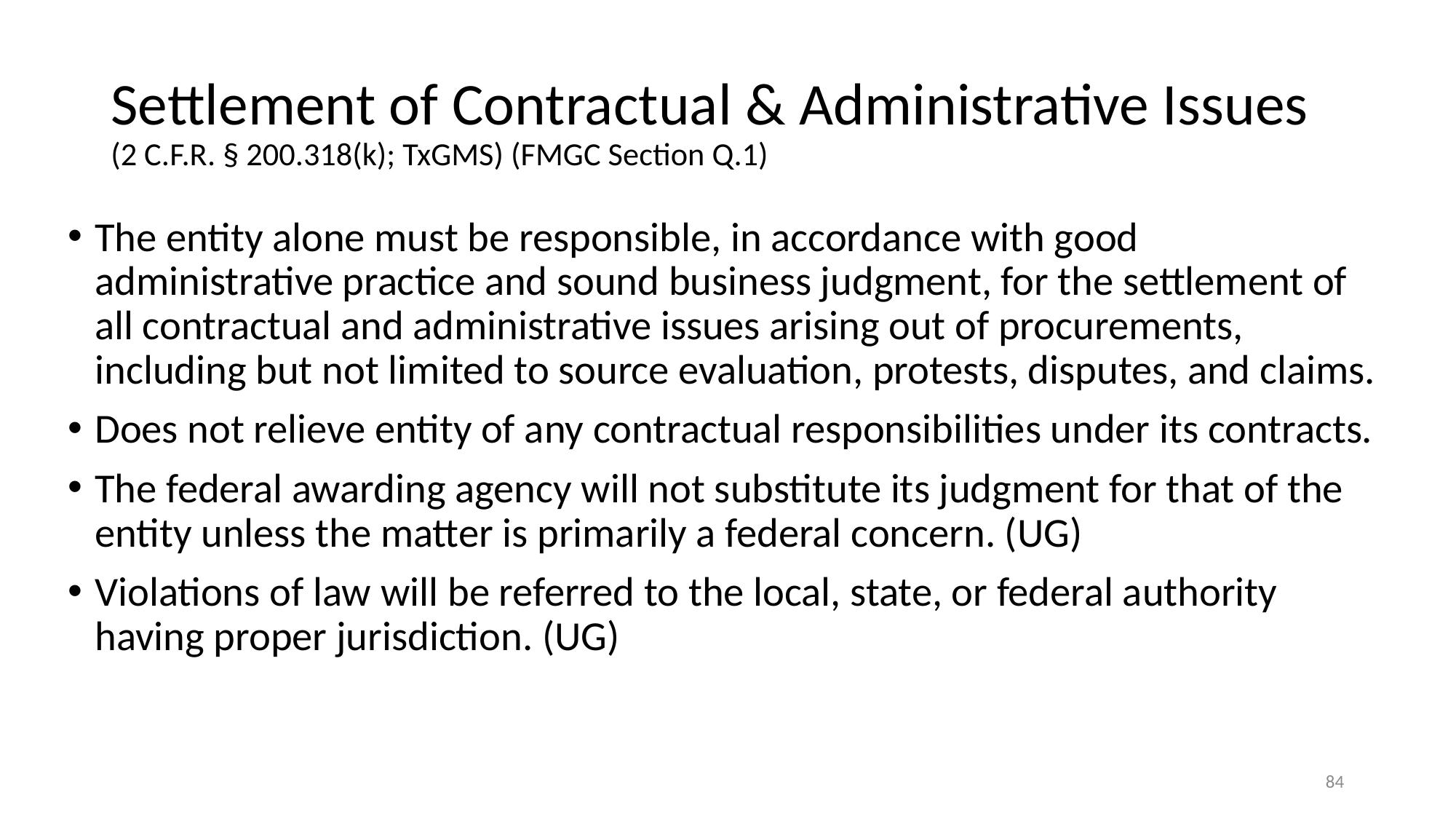

# Settlement of Contractual & Administrative Issues (2 C.F.R. § 200.318(k); TxGMS) (FMGC Section Q.1)
The entity alone must be responsible, in accordance with good administrative practice and sound business judgment, for the settlement of all contractual and administrative issues arising out of procurements, including but not limited to source evaluation, protests, disputes, and claims.
Does not relieve entity of any contractual responsibilities under its contracts.
The federal awarding agency will not substitute its judgment for that of the entity unless the matter is primarily a federal concern. (UG)
Violations of law will be referred to the local, state, or federal authority having proper jurisdiction. (UG)
84